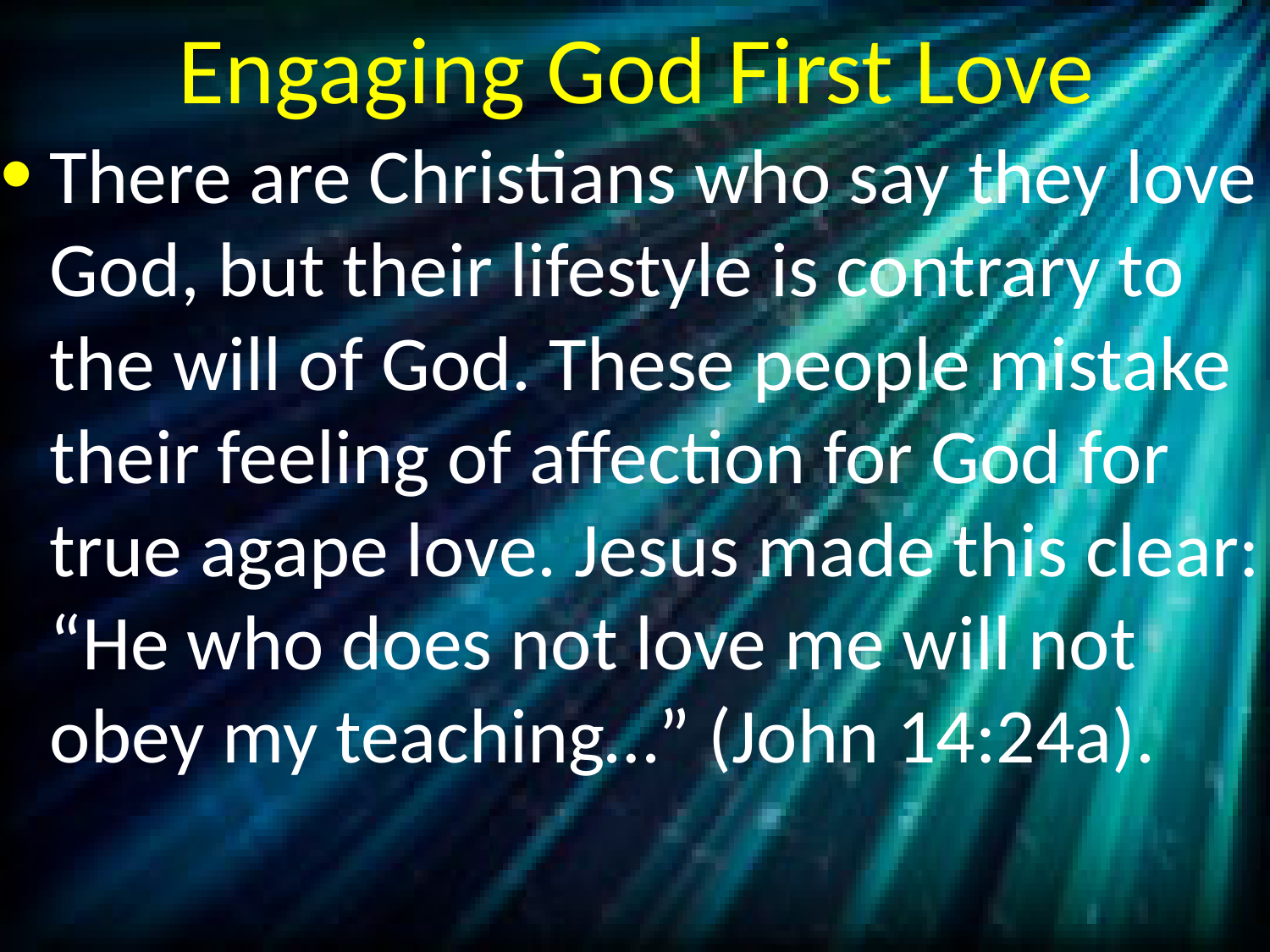

# Engaging God First Love
There are Christians who say they love God, but their lifestyle is contrary to the will of God. These people mistake their feeling of affection for God for true agape love. Jesus made this clear: “He who does not love me will not obey my teaching…” (John 14:24a).